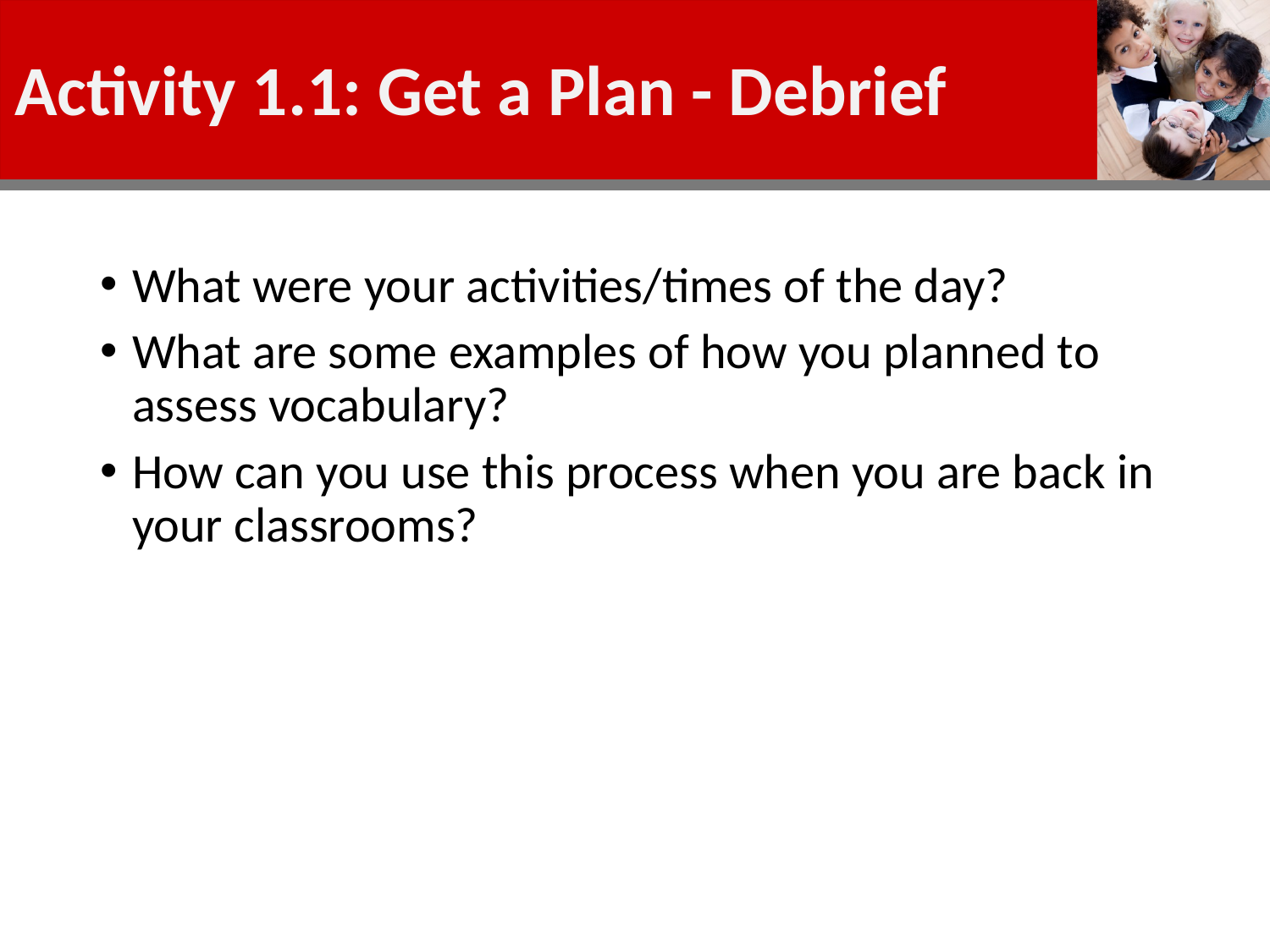

# Activity 1.1: Get a Plan - Debrief
What were your activities/times of the day?
What are some examples of how you planned to assess vocabulary?
How can you use this process when you are back in your classrooms?